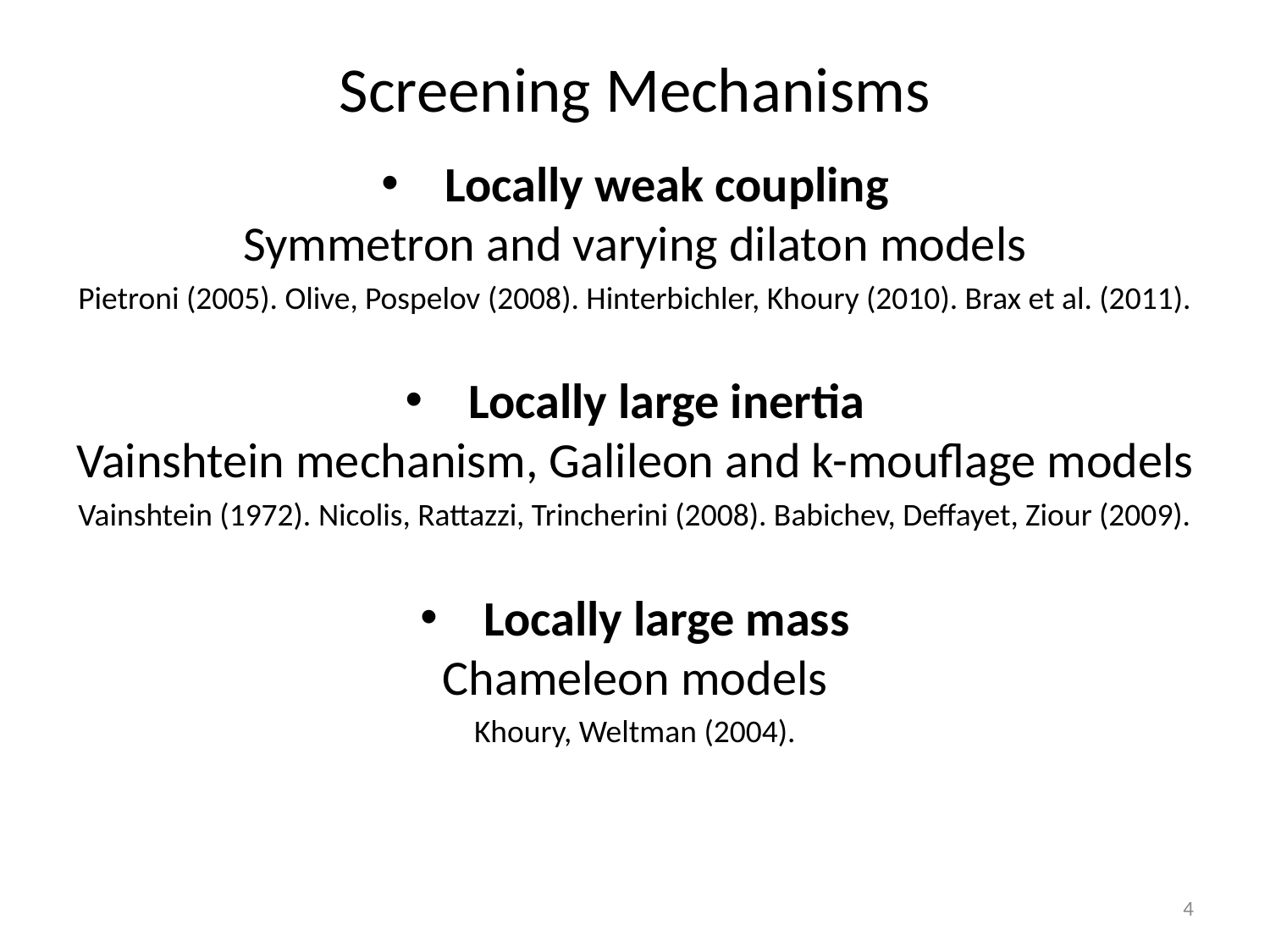

# Screening Mechanisms
Locally weak coupling
Symmetron and varying dilaton models
Pietroni (2005). Olive, Pospelov (2008). Hinterbichler, Khoury (2010). Brax et al. (2011).

Locally large inertia
Vainshtein mechanism, Galileon and k-mouflage models
Vainshtein (1972). Nicolis, Rattazzi, Trincherini (2008). Babichev, Deffayet, Ziour (2009).

Locally large mass
Chameleon models
Khoury, Weltman (2004).

4